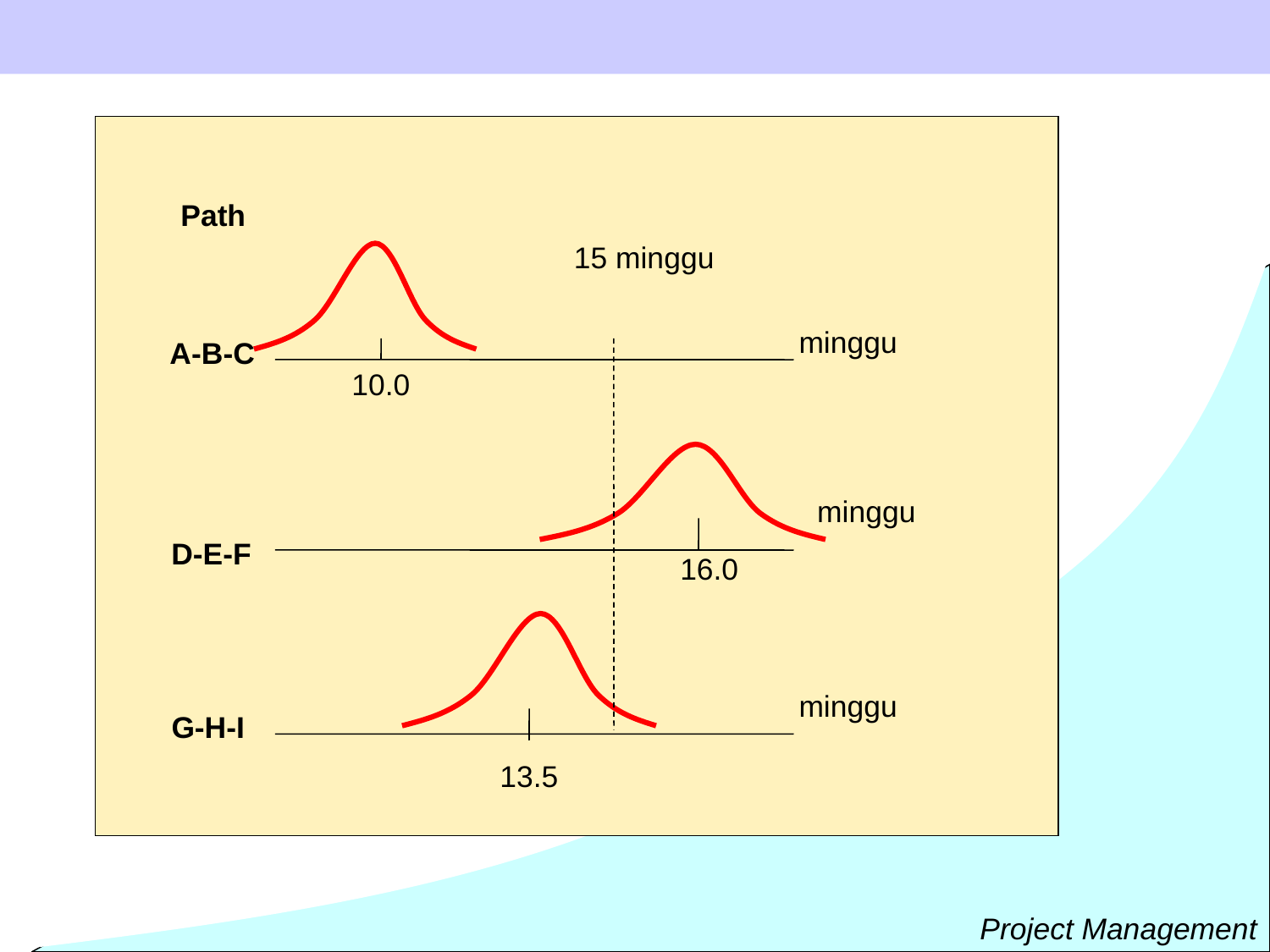

Path
15 minggu

minggu
A-B-C

10.0

minggu

D-E-F
16.0

minggu
G-H-I

13.5